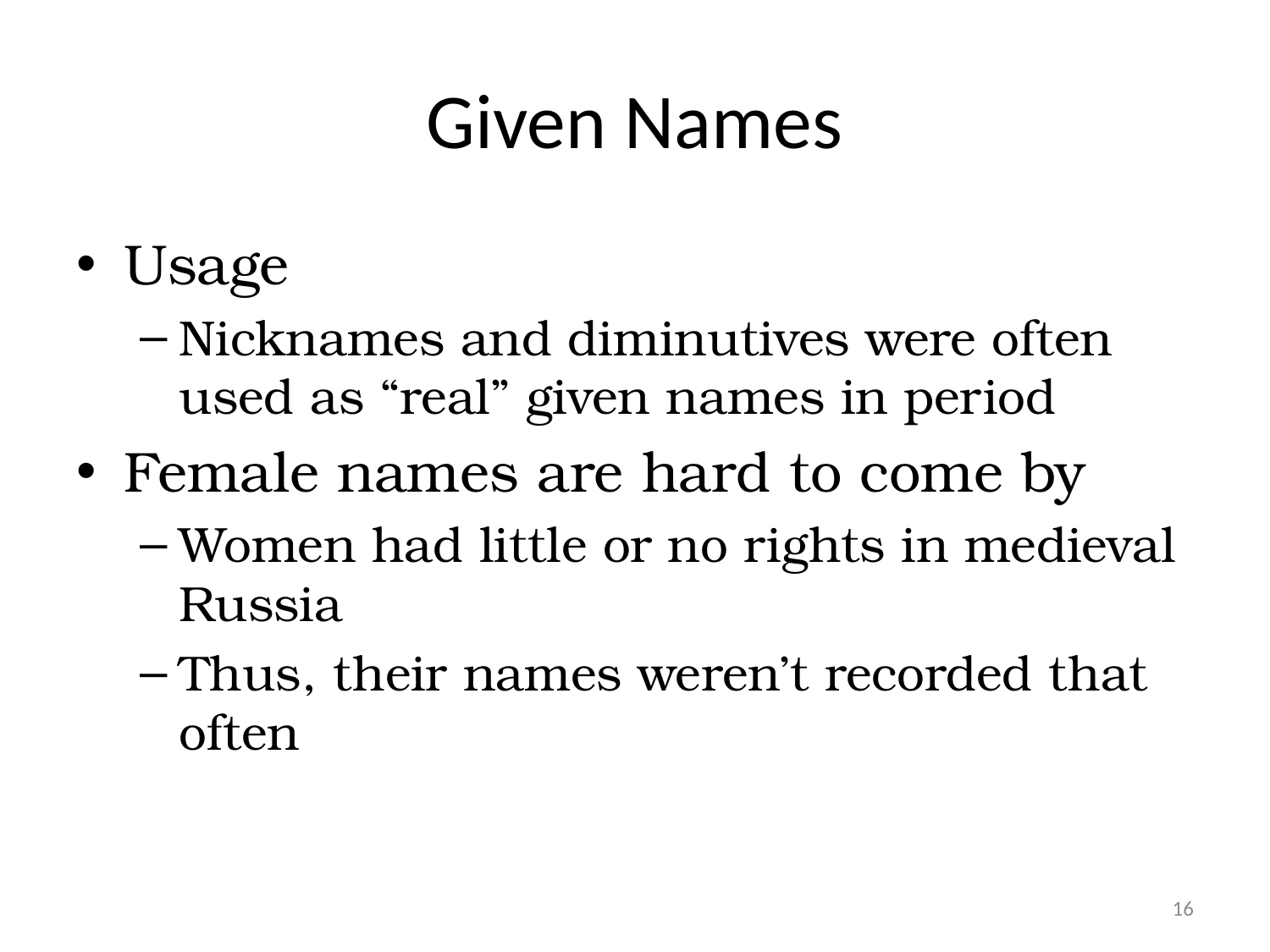

# Given Names
Usage
Nicknames and diminutives were often used as “real” given names in period
Female names are hard to come by
Women had little or no rights in medieval Russia
Thus, their names weren’t recorded that often

16